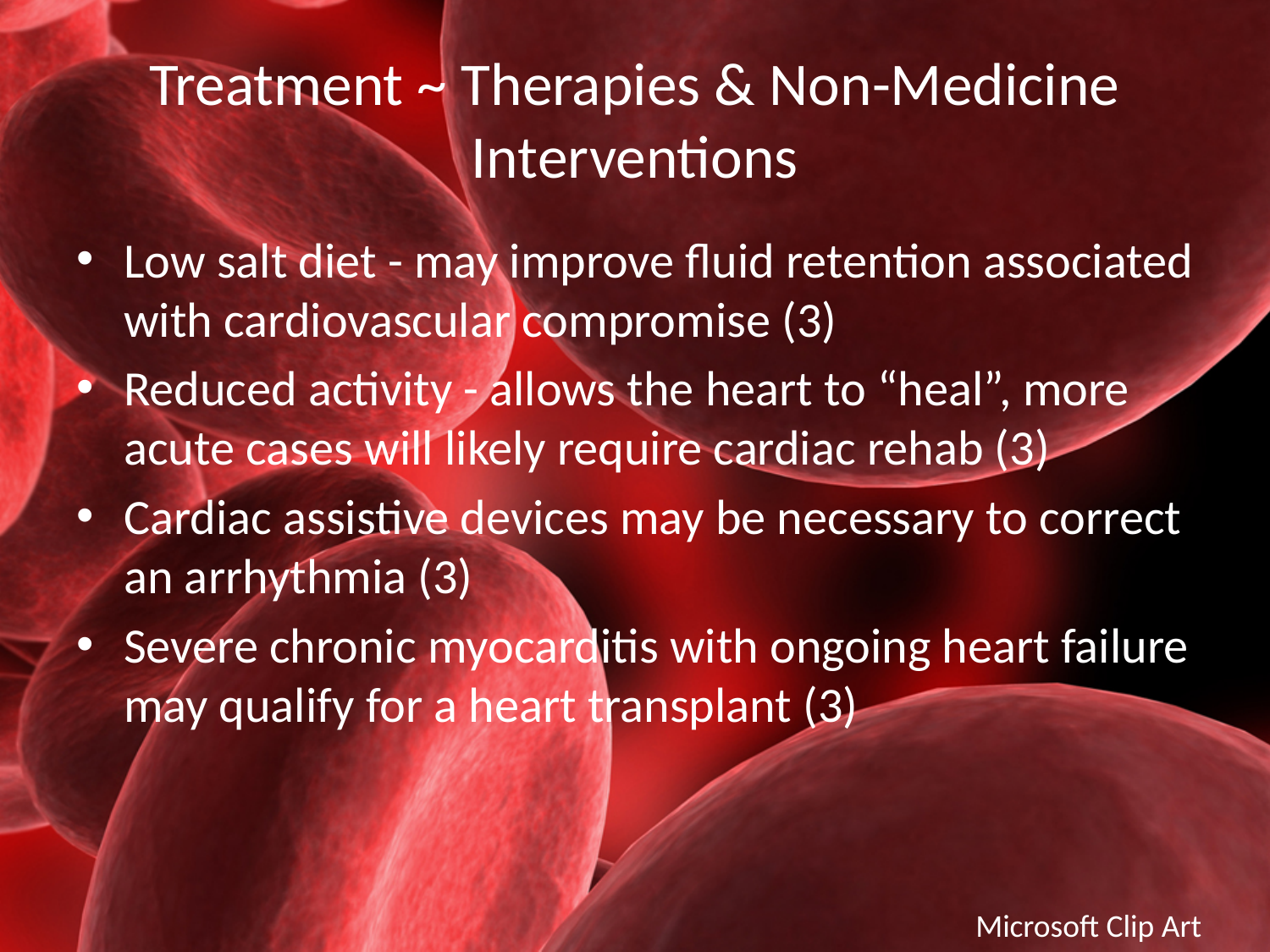

# Treatment ~ Therapies & Non-Medicine Interventions
Low salt diet - may improve fluid retention associated with cardiovascular compromise (3)
Reduced activity - allows the heart to “heal”, more acute cases will likely require cardiac rehab (3)
Cardiac assistive devices may be necessary to correct an arrhythmia (3)
Severe chronic myocarditis with ongoing heart failure may qualify for a heart transplant (3)

Microsoft Clip Art